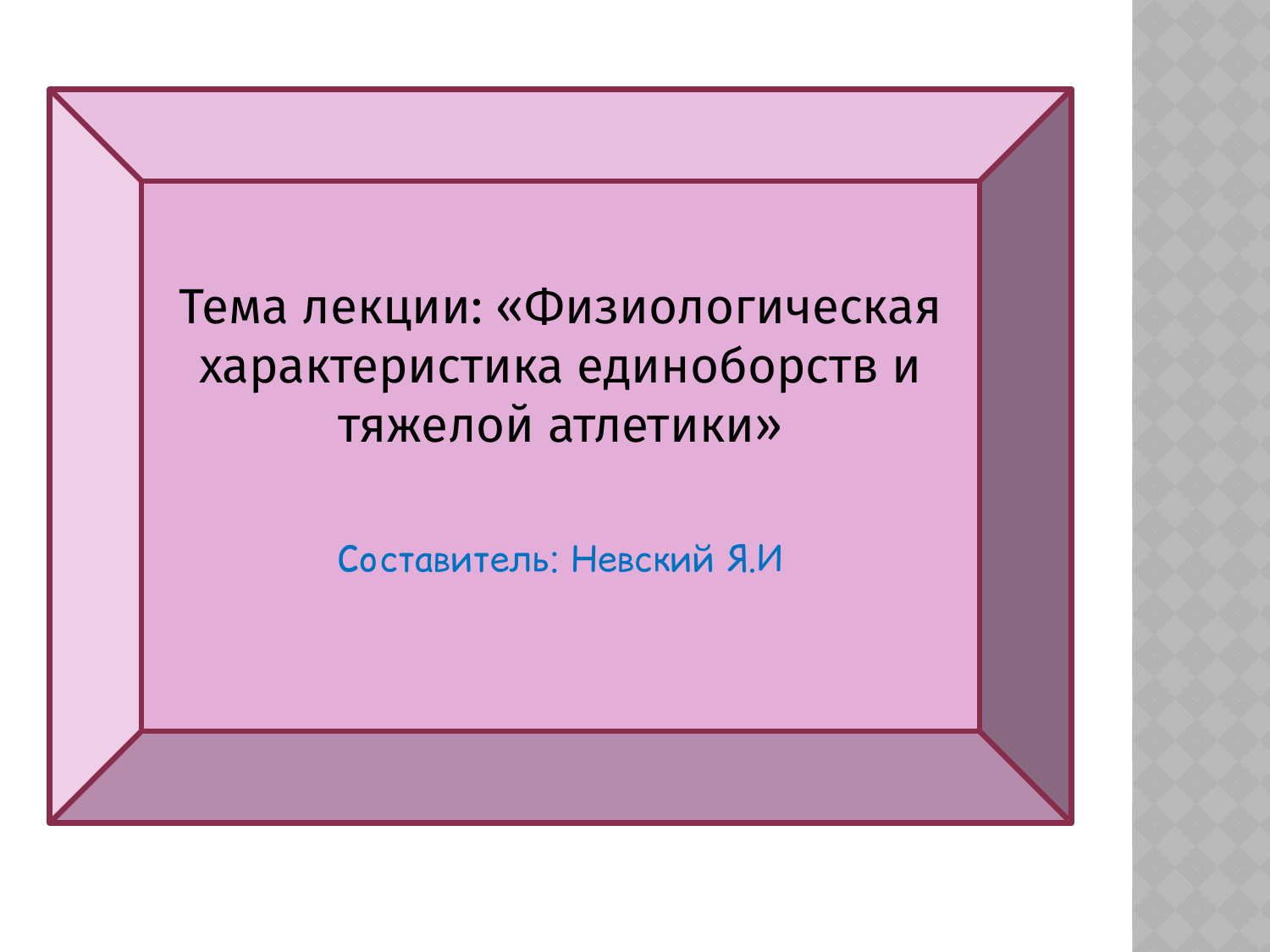

Тема лекции: «Физиологическая характеристика единоборств и тяжелой атлетики»

Составитель: Невский Я.И